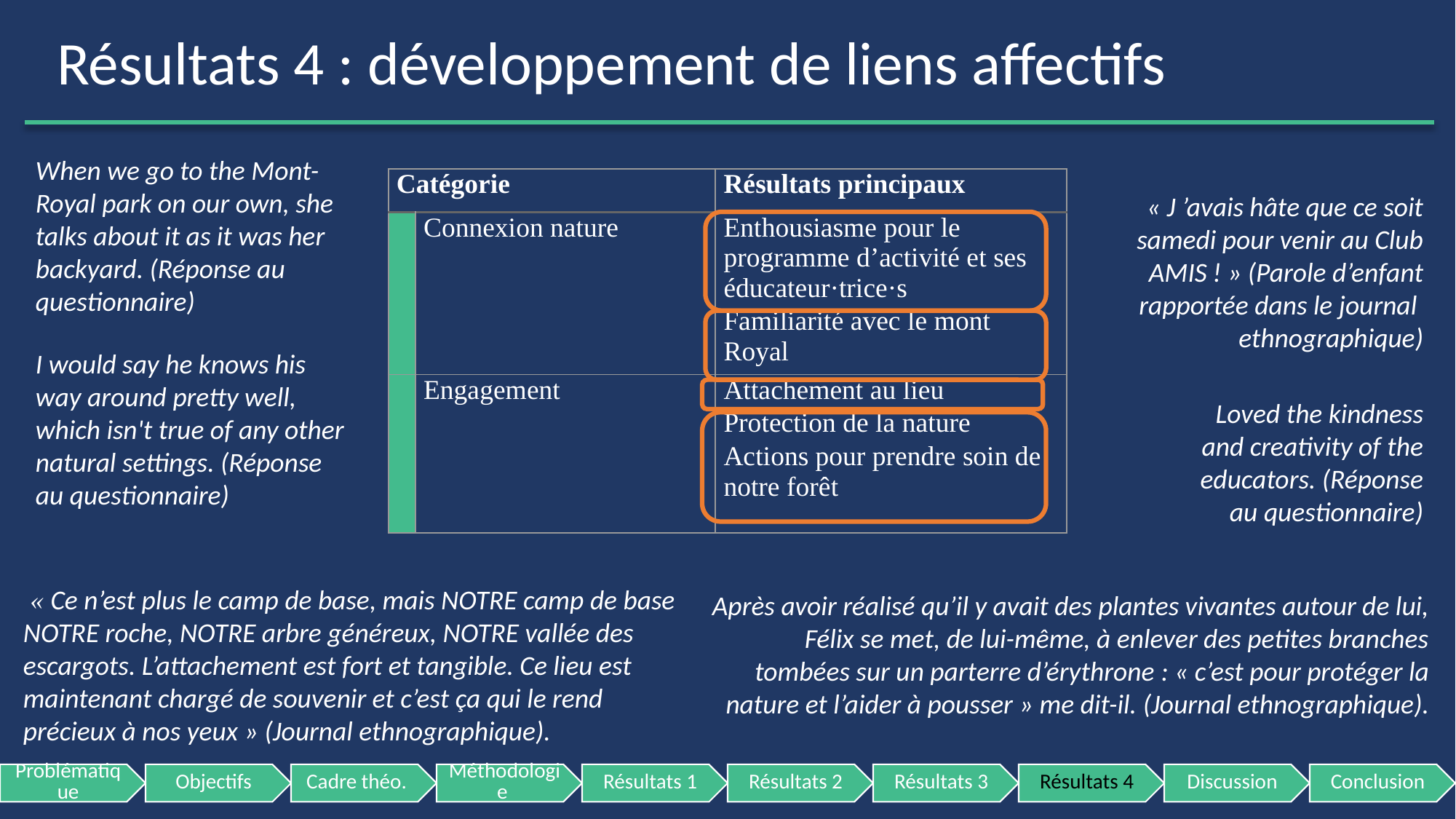

# Résultats 4 : développement de liens affectifs

When we go to the Mont-Royal park on our own, she talks about it as it was her backyard. (Réponse au questionnaire)
| Catégorie |  | Résultats principaux |
| --- | --- | --- |
|  | Connexion nature | Enthousiasme pour le programme d’activité et ses éducateur·trice·s Familiarité avec le mont Royal |
|  | Engagement | Attachement au lieu Protection de la nature Actions pour prendre soin de notre forêt |
« J ’avais hâte que ce soit samedi pour venir au Club AMIS ! » (Parole d’enfant rapportée dans le journal  ethnographique)

I would say he knows his way around pretty well, which isn't true of any other natural settings. (Réponse au questionnaire)

Loved the kindness and creativity of the educators. (Réponse au questionnaire)

 « Ce n’est plus le camp de base, mais NOTRE camp de base NOTRE roche, NOTRE arbre généreux, NOTRE vallée des escargots. L’attachement est fort et tangible. Ce lieu est maintenant chargé de souvenir et c’est ça qui le rend précieux à nos yeux » (Journal ethnographique).
Après avoir réalisé qu’il y avait des plantes vivantes autour de lui, Félix se met, de lui-même, à enlever des petites branches tombées sur un parterre d’érythrone : « c’est pour protéger la nature et l’aider à pousser » me dit-il. (Journal ethnographique).
Problématique
Cadre théo.
Méthodologie
Résultats 1
Discussion
Conclusion
Objectifs
Résultats 2
Résultats 3
Résultats 4